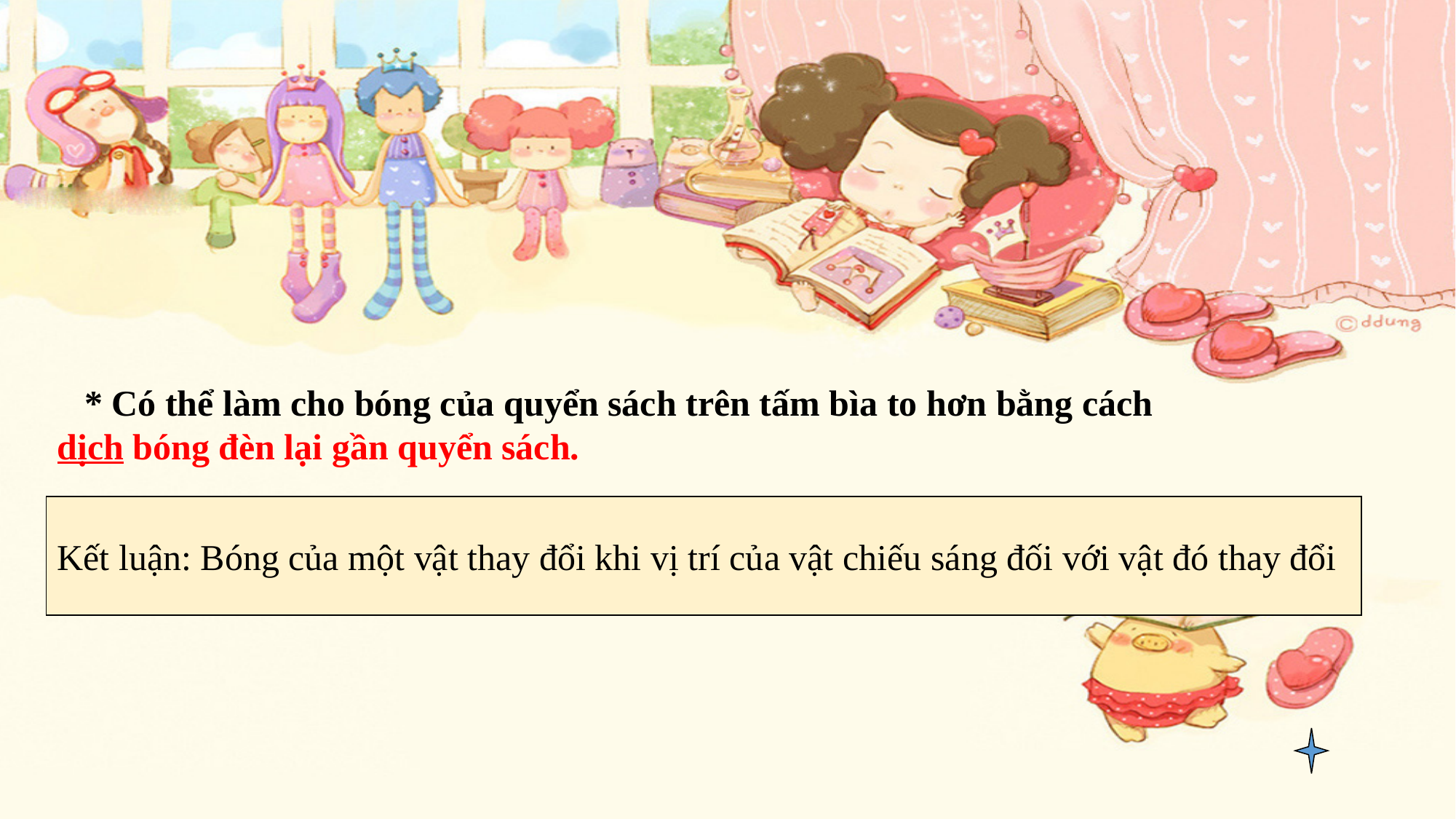

* Có thể làm cho bóng của quyển sách trên tấm bìa to hơn bằng cách dịch bóng đèn lại gần quyển sách.
Kết luận: Bóng của một vật thay đổi khi vị trí của vật chiếu sáng đối với vật đó thay đổi